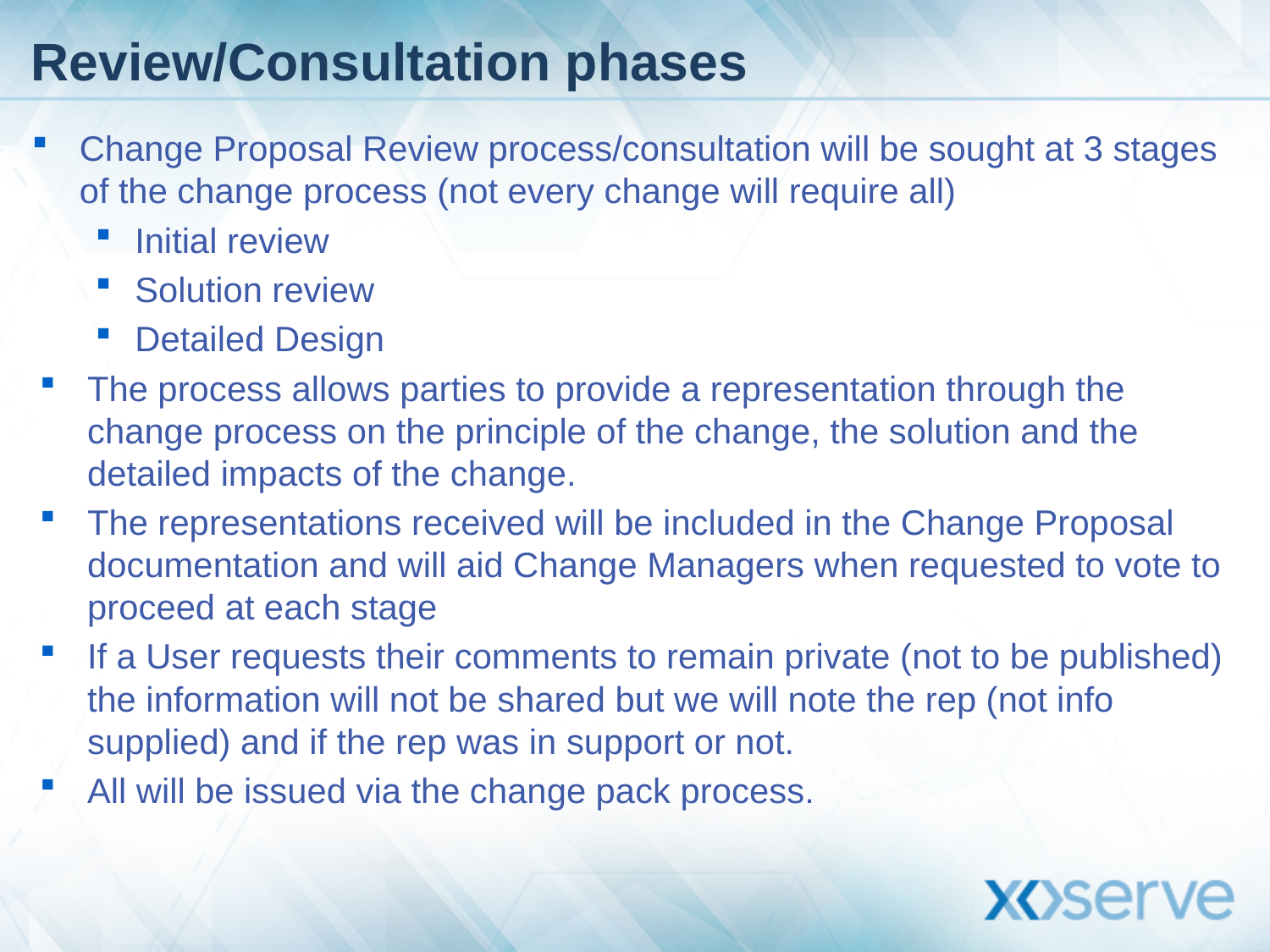

# Review/Consultation phases
Change Proposal Review process/consultation will be sought at 3 stages of the change process (not every change will require all)
Initial review
Solution review
Detailed Design
The process allows parties to provide a representation through the change process on the principle of the change, the solution and the detailed impacts of the change.
The representations received will be included in the Change Proposal documentation and will aid Change Managers when requested to vote to proceed at each stage
If a User requests their comments to remain private (not to be published) the information will not be shared but we will note the rep (not info supplied) and if the rep was in support or not.
All will be issued via the change pack process.